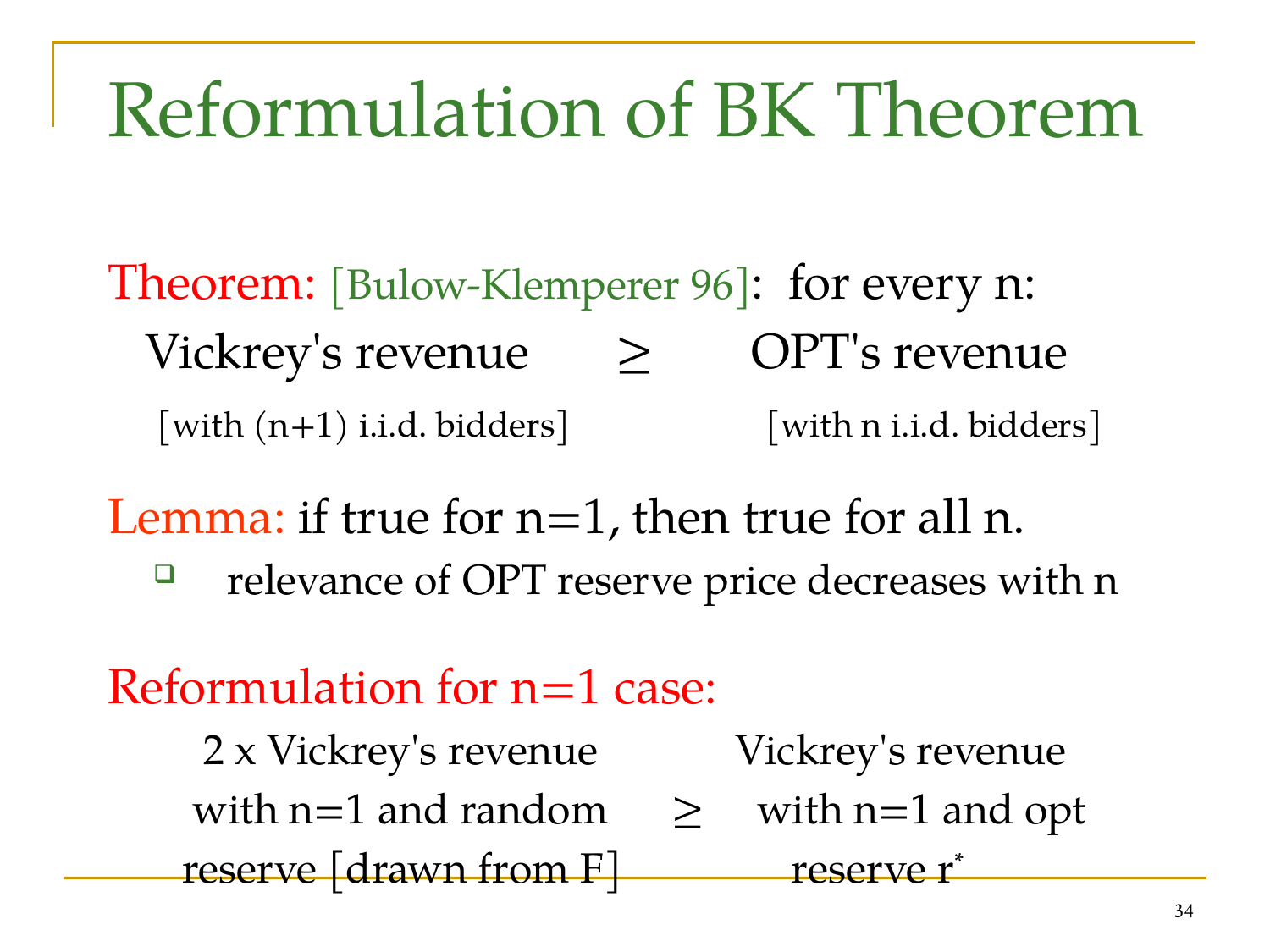

# Reformulation of BK Theorem
Theorem: [Bulow-Klemperer 96]:  for every n:
   Vickrey's revenue       ≥        OPT's revenue
    [with (n+1) i.i.d. bidders]                      [with n i.i.d. bidders]

Lemma: if true for n=1, then true for all n.
relevance of OPT reserve price decreases with n

Reformulation for n=1 case:
 	  2 x Vickrey's revenue             Vickrey's revenue
  	 with n=1 and random      ≥     with n=1 and opt
   	reserve [drawn from F]                reserve r*
34